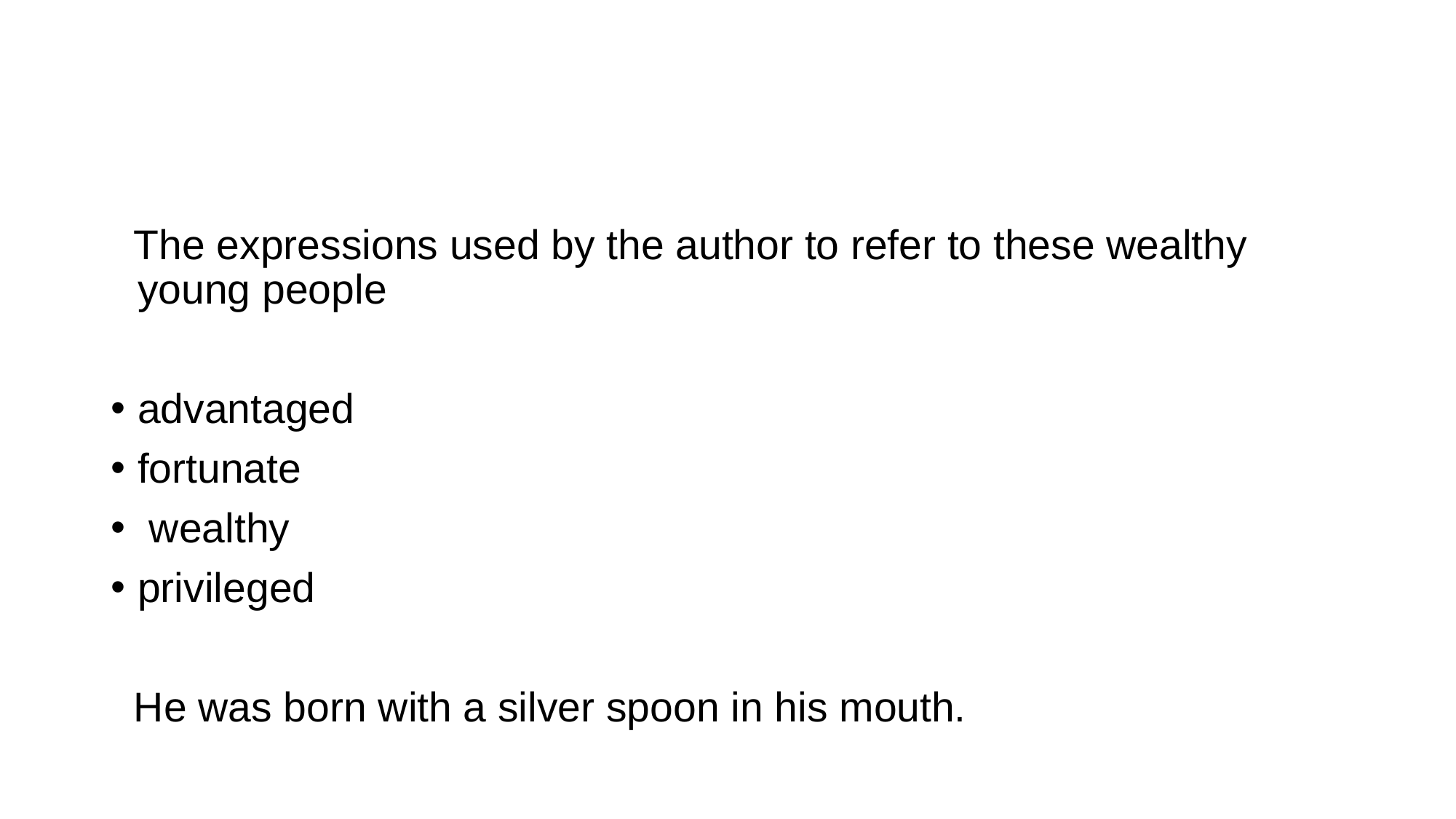

#
  The expressions used by the author to refer to these wealthy young people

advantaged
fortunate
 wealthy
privileged

  He was born with a silver spoon in his mouth.